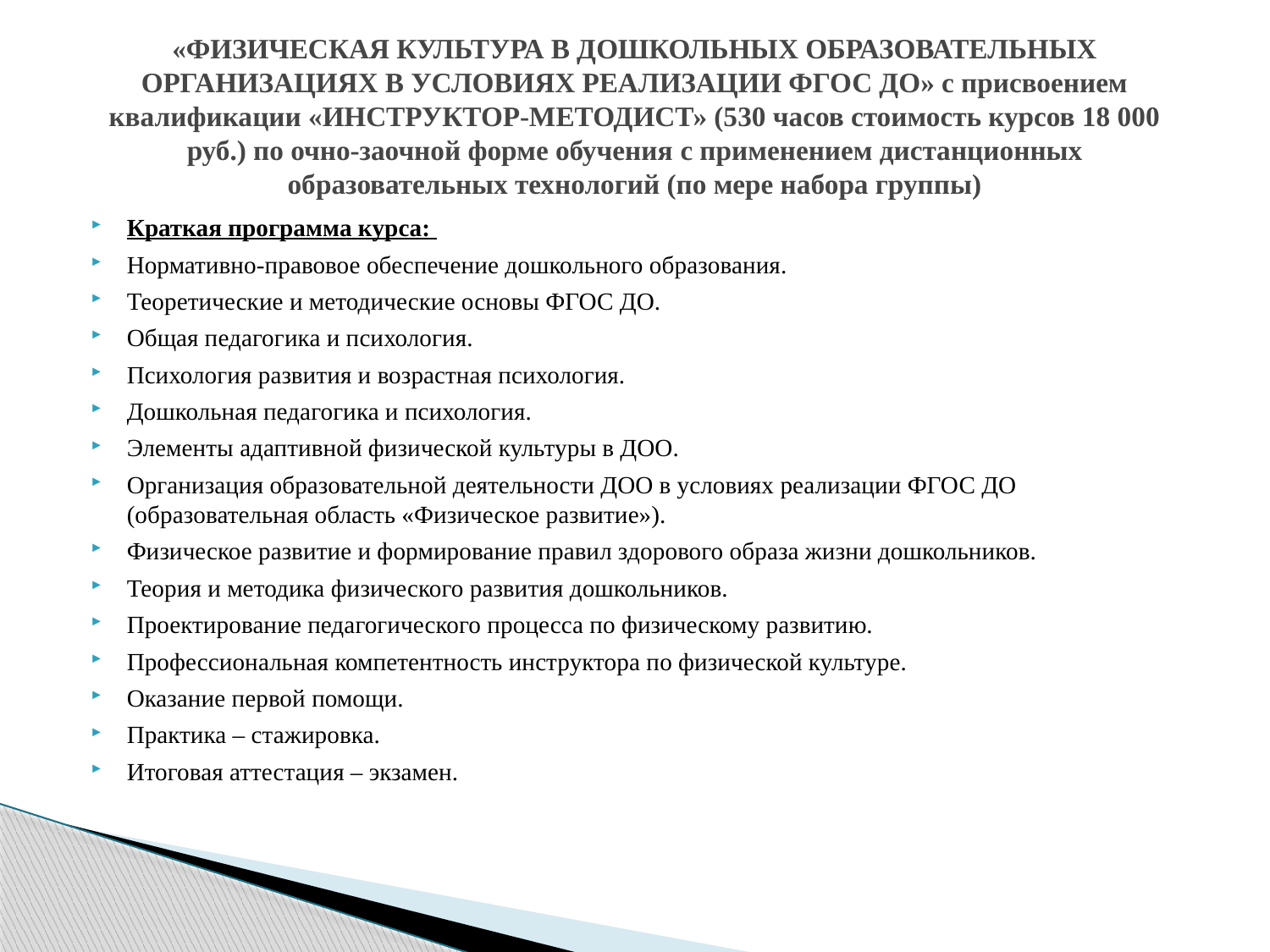

# «ФИЗИЧЕСКАЯ КУЛЬТУРА В ДОШКОЛЬНЫХ ОБРАЗОВАТЕЛЬНЫХ ОРГАНИЗАЦИЯХ В УСЛОВИЯХ РЕАЛИЗАЦИИ ФГОС ДО» с присвоением квалификации «ИНСТРУКТОР-МЕТОДИСТ» (530 часов стоимость курсов 18 000 руб.) по очно-заочной форме обучения с применением дистанционных образовательных технологий (по мере набора группы)
Краткая программа курса:
Нормативно-правовое обеспечение дошкольного образования.
Теоретические и методические основы ФГОС ДО.
Общая педагогика и психология.
Психология развития и возрастная психология.
Дошкольная педагогика и психология.
Элементы адаптивной физической культуры в ДОО.
Организация образовательной деятельности ДОО в условиях реализации ФГОС ДО (образовательная область «Физическое развитие»).
Физическое развитие и формирование правил здорового образа жизни дошкольников.
Теория и методика физического развития дошкольников.
Проектирование педагогического процесса по физическому развитию.
Профессиональная компетентность инструктора по физической культуре.
Оказание первой помощи.
Практика – стажировка.
Итоговая аттестация – экзамен.